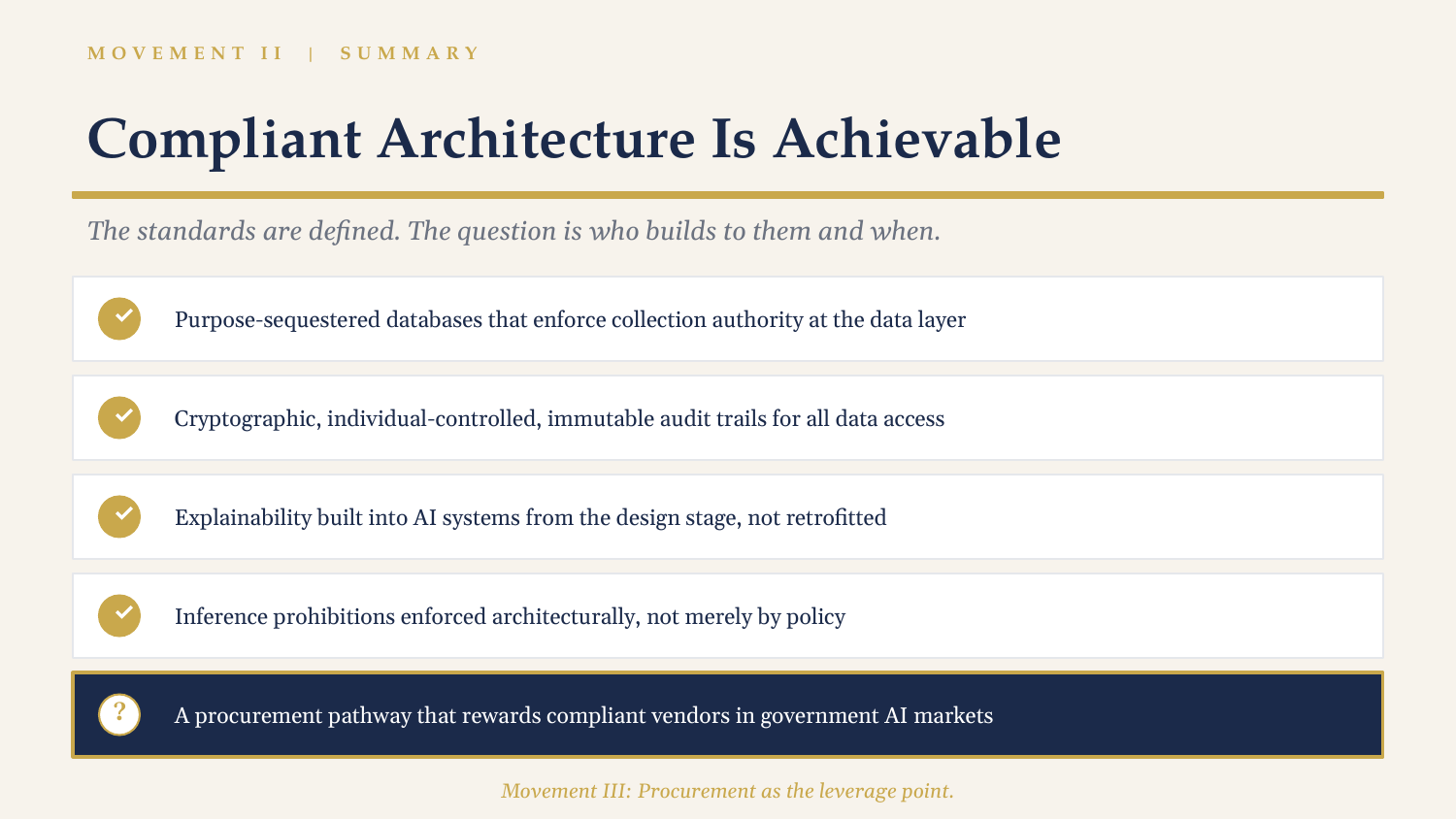

MOVEMENT II  |  SUMMARY
Compliant Architecture Is Achievable

The standards are defined. The question is who builds to them and when.

Purpose-sequestered databases that enforce collection authority at the data layer
✓

Cryptographic, individual-controlled, immutable audit trails for all data access
✓

Explainability built into AI systems from the design stage, not retrofitted
✓

Inference prohibitions enforced architecturally, not merely by policy
✓

A procurement pathway that rewards compliant vendors in government AI markets
?

Movement III: Procurement as the leverage point.